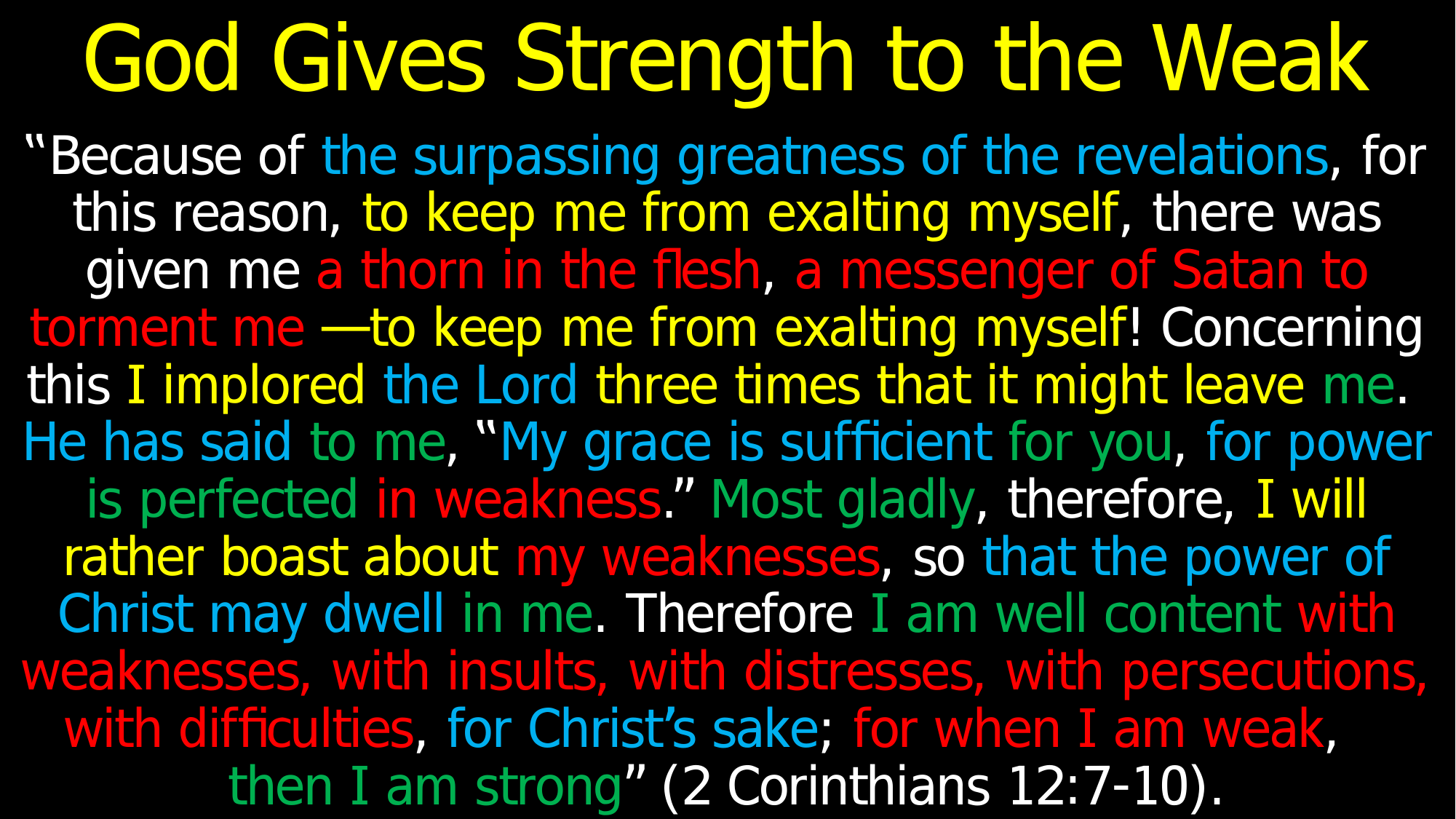

# God Gives Strength to the Weak
“Because of the surpassing greatness of the revelations, for this reason, to keep me from exalting myself, there was given me a thorn in the flesh, a messenger of Satan to torment me —to keep me from exalting myself! Concerning this I implored the Lord three times that it might leave me.  He has said to me, “My grace is sufficient for you, for power is perfected in weakness.” Most gladly, therefore, I will rather boast about my weaknesses, so that the power of Christ may dwell in me. Therefore I am well content with weaknesses, with insults, with distresses, with persecutions, with difficulties, for Christ’s sake; for when I am weak,    then I am strong” (2 Corinthians 12:7-10).